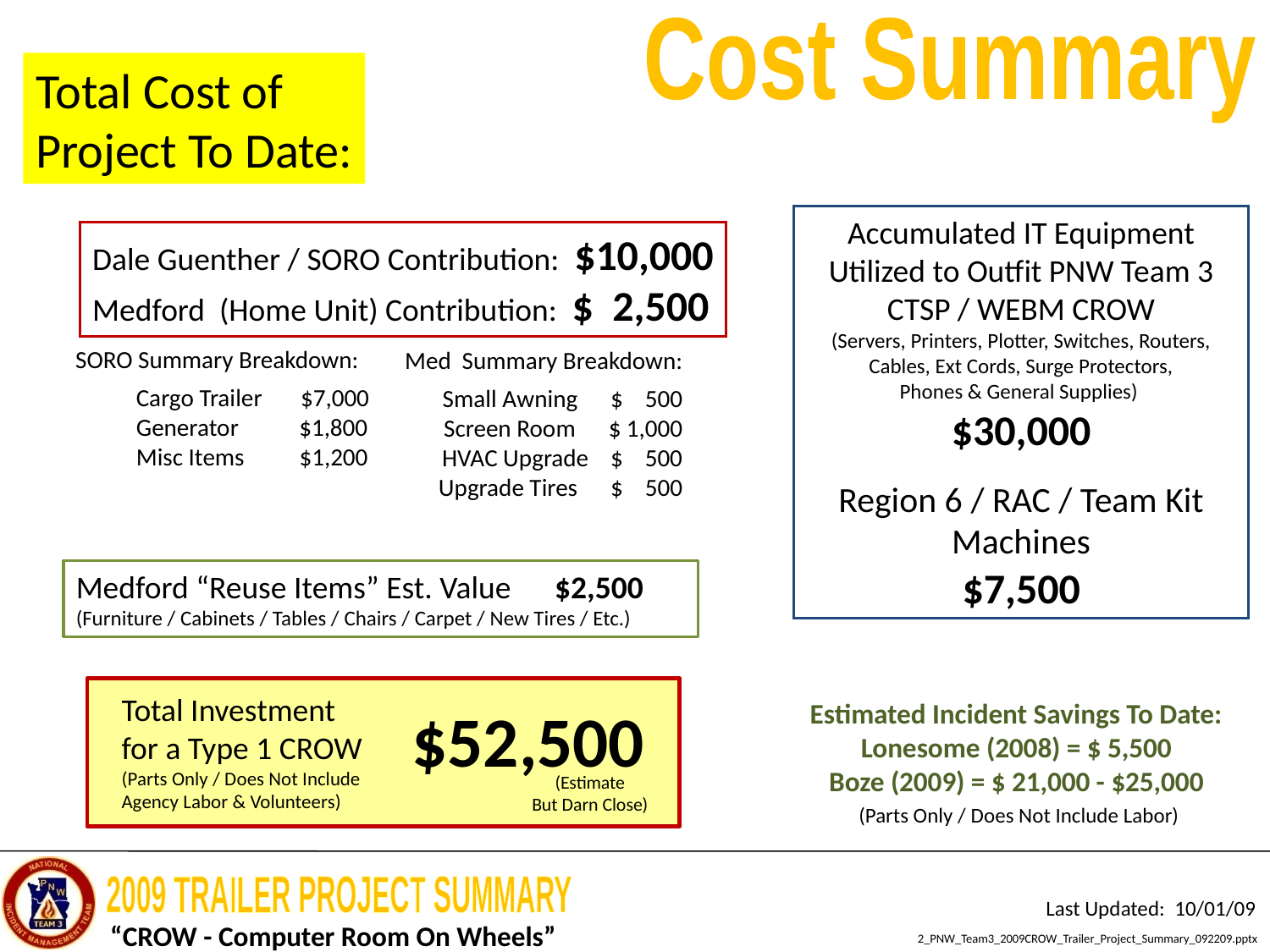

Cost Summary
Total Cost of
Project To Date:
Accumulated IT Equipment
Utilized to Outfit PNW Team 3
CTSP / WEBM CROW
(Servers, Printers, Plotter, Switches, Routers, Cables, Ext Cords, Surge Protectors,
Phones & General Supplies)
$30,000

Region 6 / RAC / Team Kit Machines
$7,500
Dale Guenther / SORO Contribution:  $10,000
Medford  (Home Unit) Contribution:  $  2,500
SORO Summary Breakdown:

           Cargo Trailer       $7,000
           Generator           $1,800
           Misc Items          $1,200
Med  Summary Breakdown:

           Small Awning      $    500
           Screen Room      $ 1,000
           HVAC Upgrade    $    500
            Upgrade Tires      $    500
Medford “Reuse Items” Est. Value      $2,500
(Furniture / Cabinets / Tables / Chairs / Carpet / New Tires / Etc.)

Total Investment
for a Type 1 CROW
(Parts Only / Does Not Include
Agency Labor & Volunteers)
Estimated Incident Savings To Date:
Lonesome (2008) = $ 5,500
Boze (2009) = $ 21,000 - $25,000
$52,500
(Estimate
But Darn Close)
(Parts Only / Does Not Include Labor)